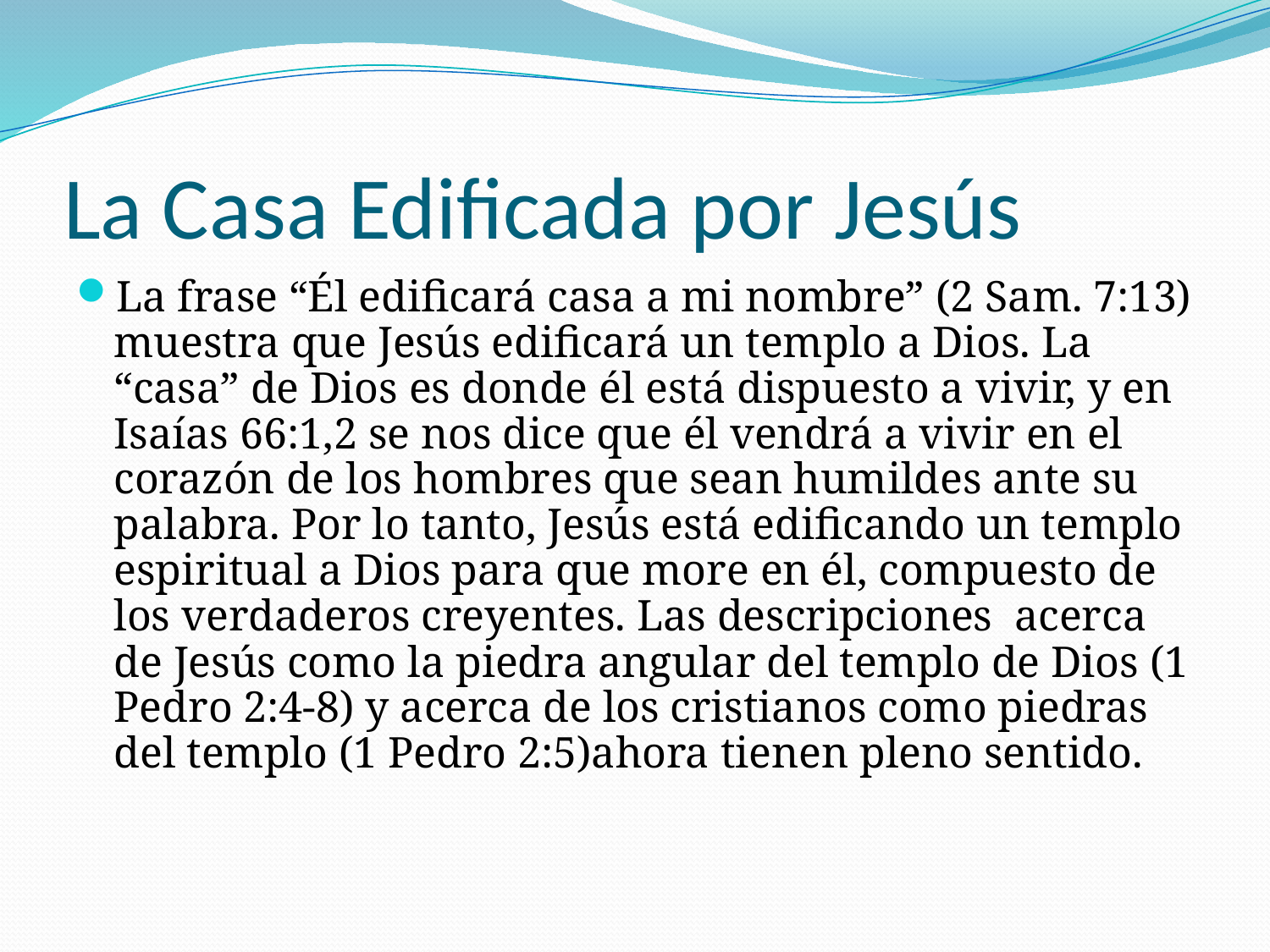

# La Casa Edificada por Jesús
La frase “Él edificará casa a mi nombre” (2 Sam. 7:13) muestra que Jesús edificará un templo a Dios. La “casa” de Dios es donde él está dispuesto a vivir, y en Isaías 66:1,2 se nos dice que él vendrá a vivir en el corazón de los hombres que sean humildes ante su palabra. Por lo tanto, Jesús está edificando un templo espiritual a Dios para que more en él, compuesto de los verdaderos creyentes. Las descripciones  acerca de Jesús como la piedra angular del templo de Dios (1 Pedro 2:4-8) y acerca de los cristianos como piedras del templo (1 Pedro 2:5)ahora tienen pleno sentido.